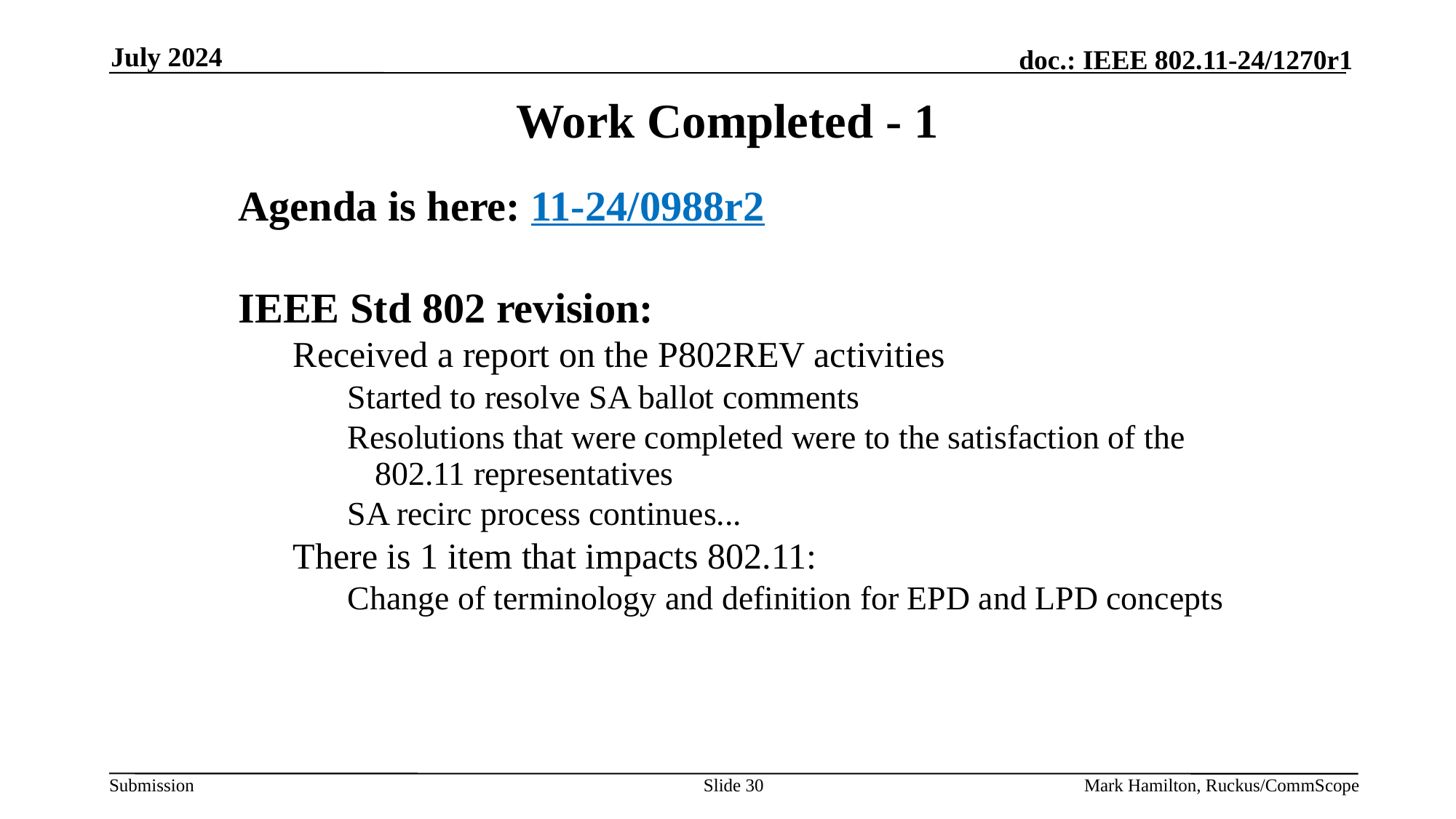

July 2024
# Work Completed - 1
Agenda is here: 11-24/0988r2

IEEE Std 802 revision:
Received a report on the P802REV activities
Started to resolve SA ballot comments
Resolutions that were completed were to the satisfaction of the 802.11 representatives
SA recirc process continues...
There is 1 item that impacts 802.11:
Change of terminology and definition for EPD and LPD concepts

Slide 30
Mark Hamilton, Ruckus/CommScope